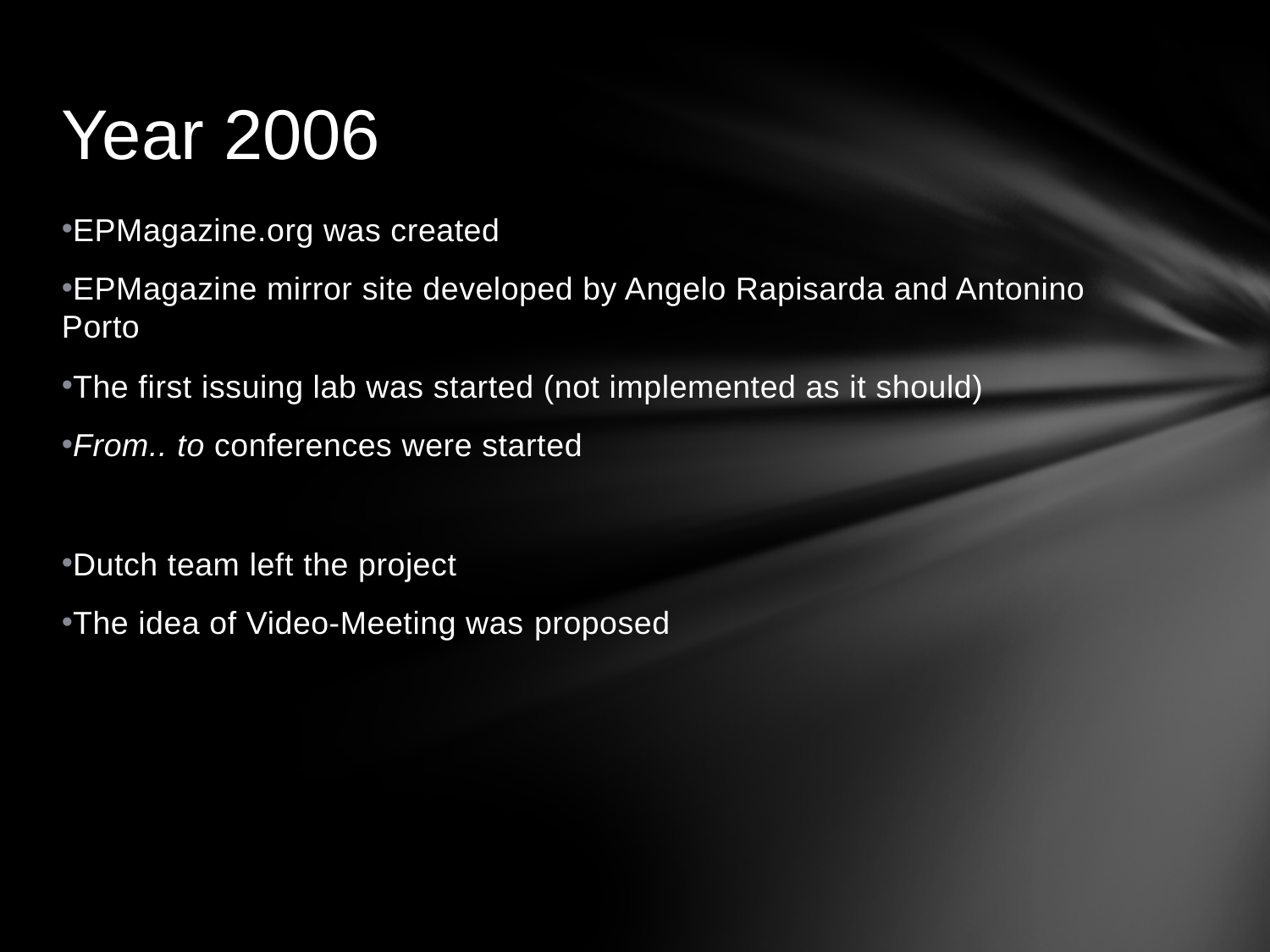

# Year 2006
EPMagazine.org was created
EPMagazine mirror site developed by Angelo Rapisarda and Antonino Porto
The first issuing lab was started (not implemented as it should)
From.. to conferences were started

Dutch team left the project
The idea of Video-Meeting was proposed